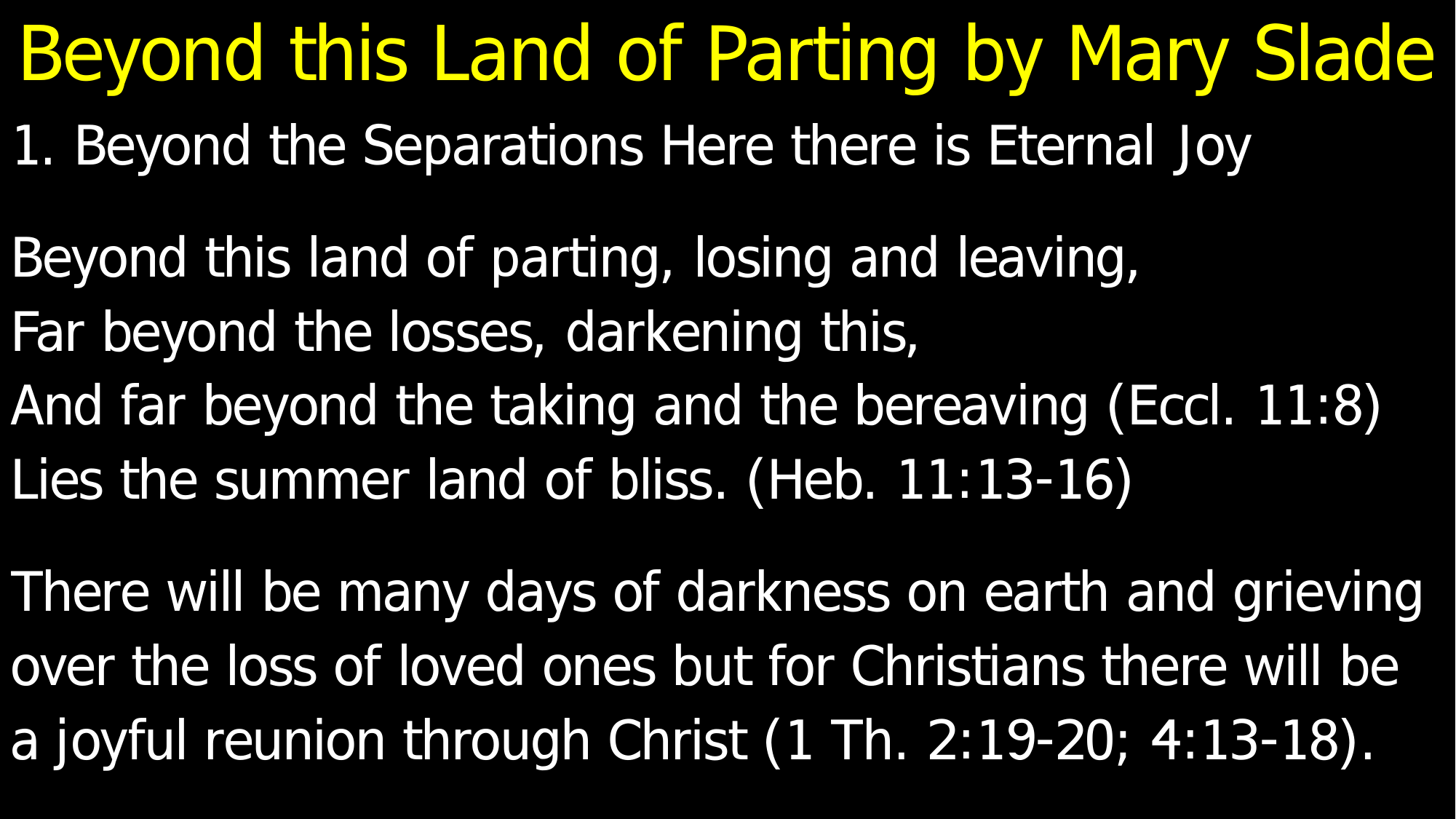

# Beyond this Land of Parting by Mary Slade
1. Beyond the Separations Here there is Eternal Joy

Beyond this land of parting, losing and leaving,
Far beyond the losses, darkening this,
And far beyond the taking and the bereaving (Eccl. 11:8)
Lies the summer land of bliss. (Heb. 11:13-16)

There will be many days of darkness on earth and grieving
over the loss of loved ones but for Christians there will be
a joyful reunion through Christ (1 Th. 2:19-20; 4:13-18).